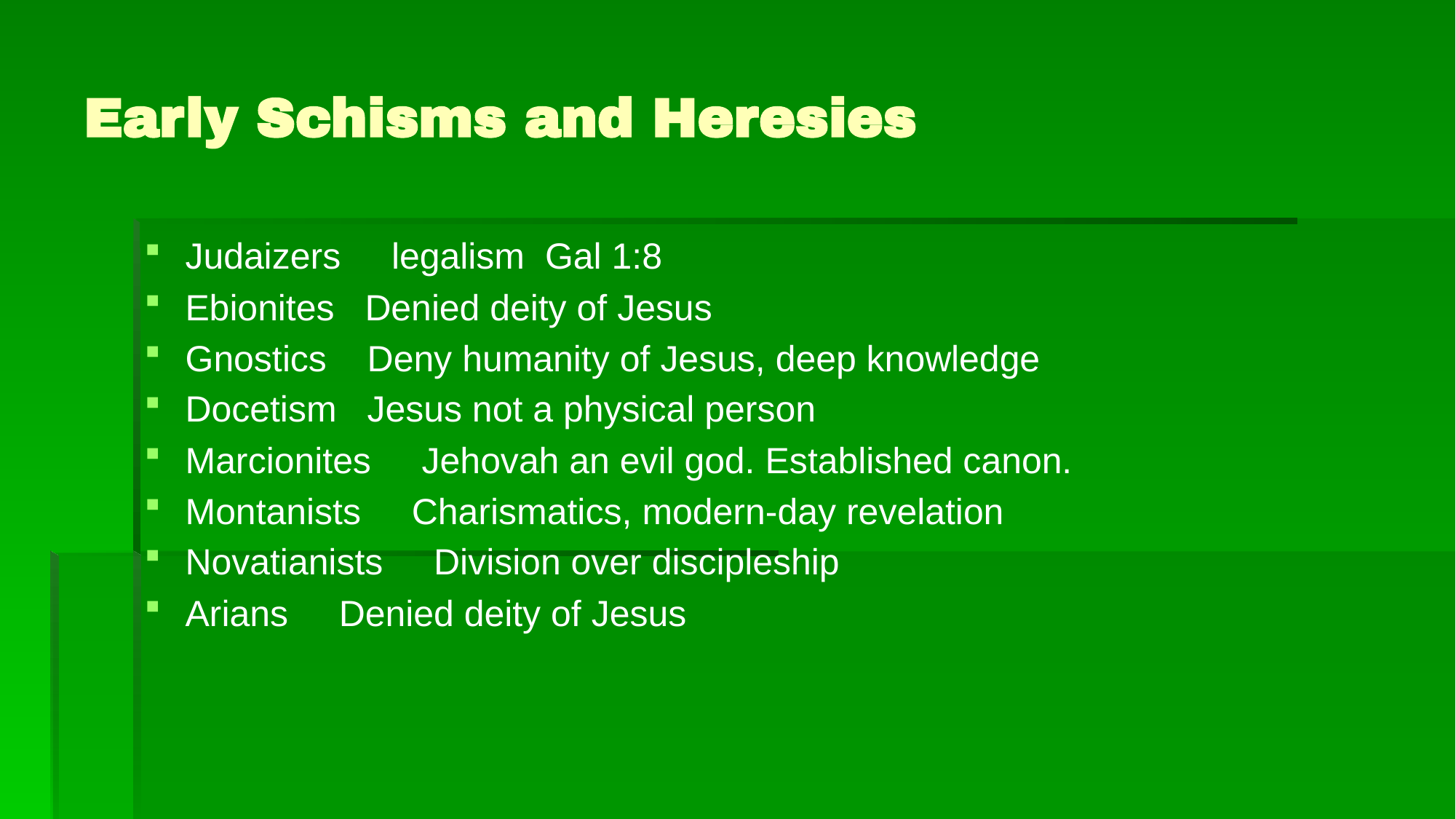

# Early Schisms and Heresies
Judaizers     legalism  Gal 1:8
Ebionites   Denied deity of Jesus
Gnostics    Deny humanity of Jesus, deep knowledge
Docetism   Jesus not a physical person
Marcionites     Jehovah an evil god. Established canon.
Montanists     Charismatics, modern-day revelation
Novatianists     Division over discipleship
Arians     Denied deity of Jesus